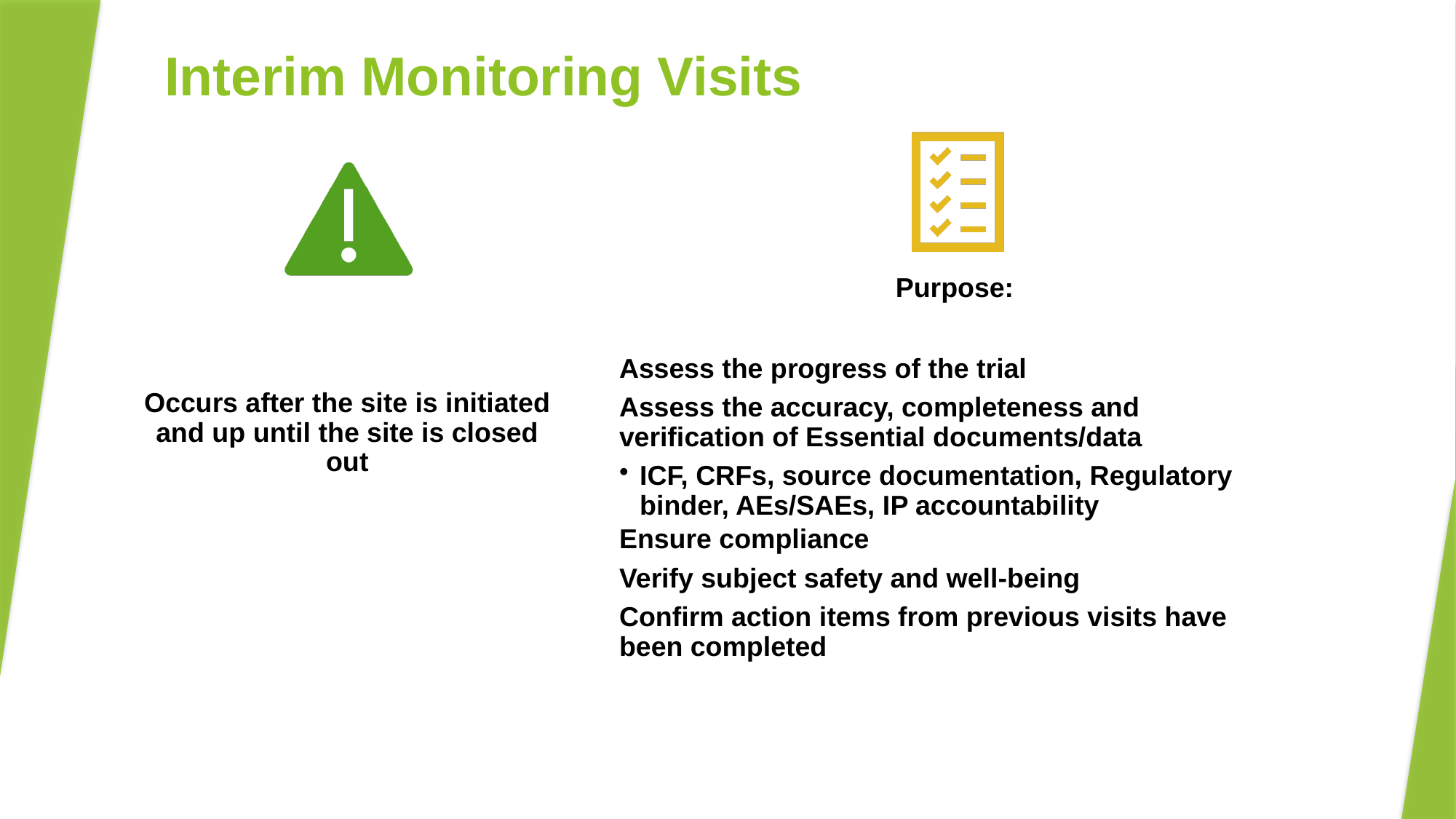

# Interim Monitoring Visits
Occurs after the site is initiated and up until the site is closed out
Purpose:
Assess the progress of the trial
Assess the accuracy, completeness and verification of Essential documents/data
ICF, CRFs, source documentation, Regulatory binder, AEs/SAEs, IP accountability
Ensure compliance
Verify subject safety and well-being
Confirm action items from previous visits have been completed